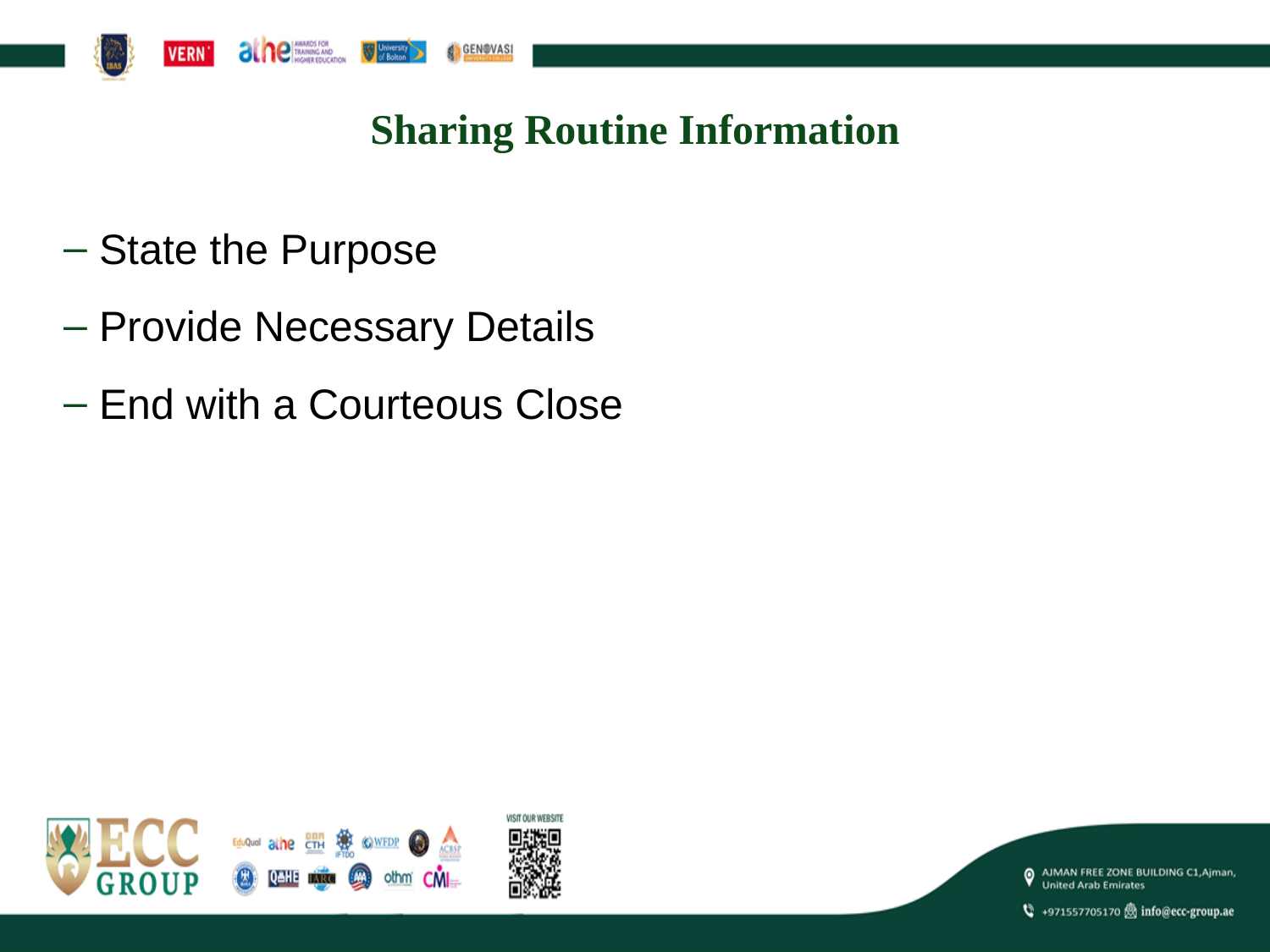

# Sharing Routine Information
State the Purpose
Provide Necessary Details
End with a Courteous Close